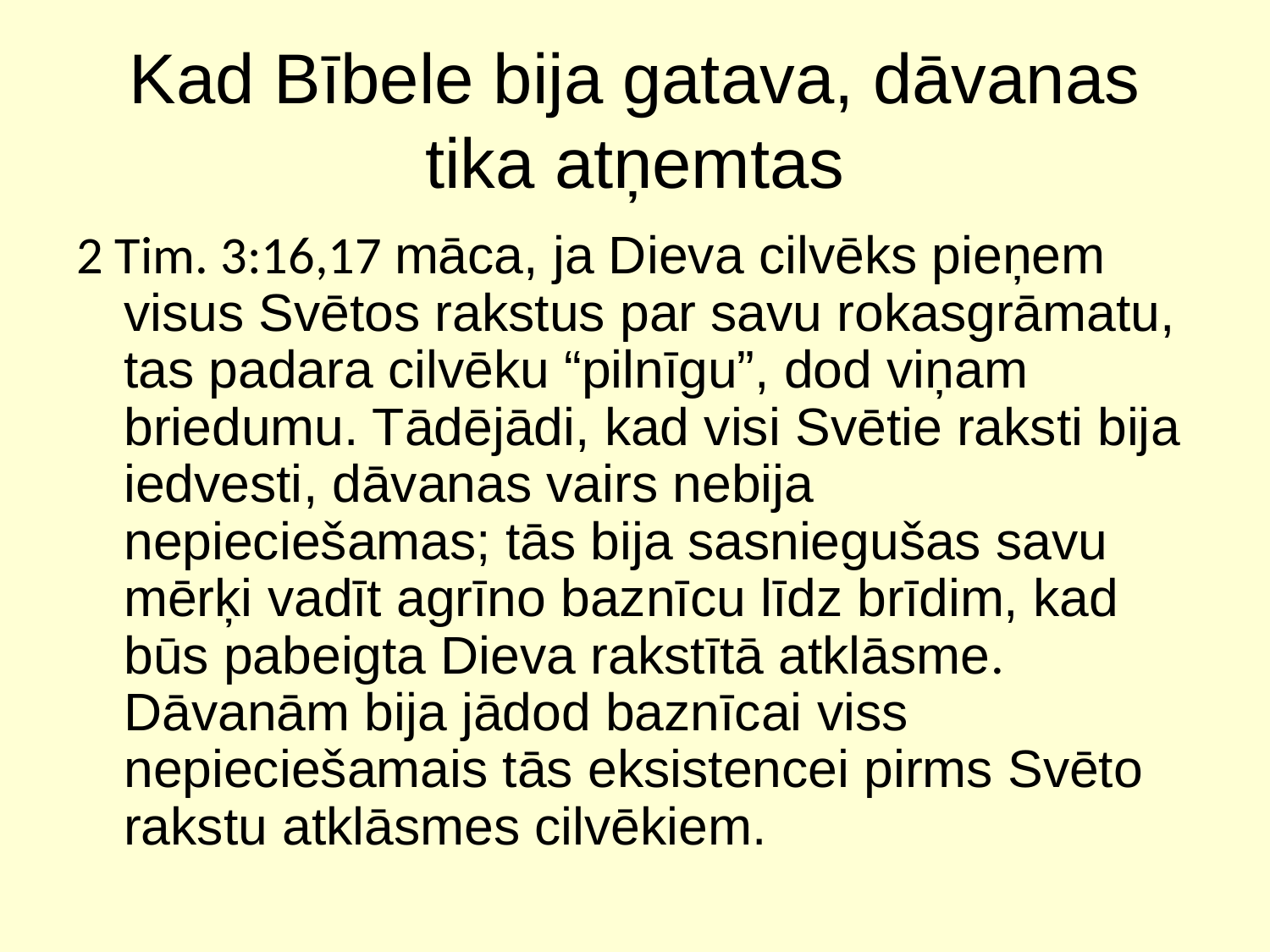

# Kad Bībele bija gatava, dāvanas tika atņemtas
2 Tim. 3:16,17 māca, ja Dieva cilvēks pieņem visus Svētos rakstus par savu rokasgrāmatu, tas padara cilvēku “pilnīgu”, dod viņam briedumu. Tādējādi, kad visi Svētie raksti bija iedvesti, dāvanas vairs nebija nepieciešamas; tās bija sasniegušas savu mērķi vadīt agrīno baznīcu līdz brīdim, kad būs pabeigta Dieva rakstītā atklāsme. Dāvanām bija jādod baznīcai viss nepieciešamais tās eksistencei pirms Svēto rakstu atklāsmes cilvēkiem.